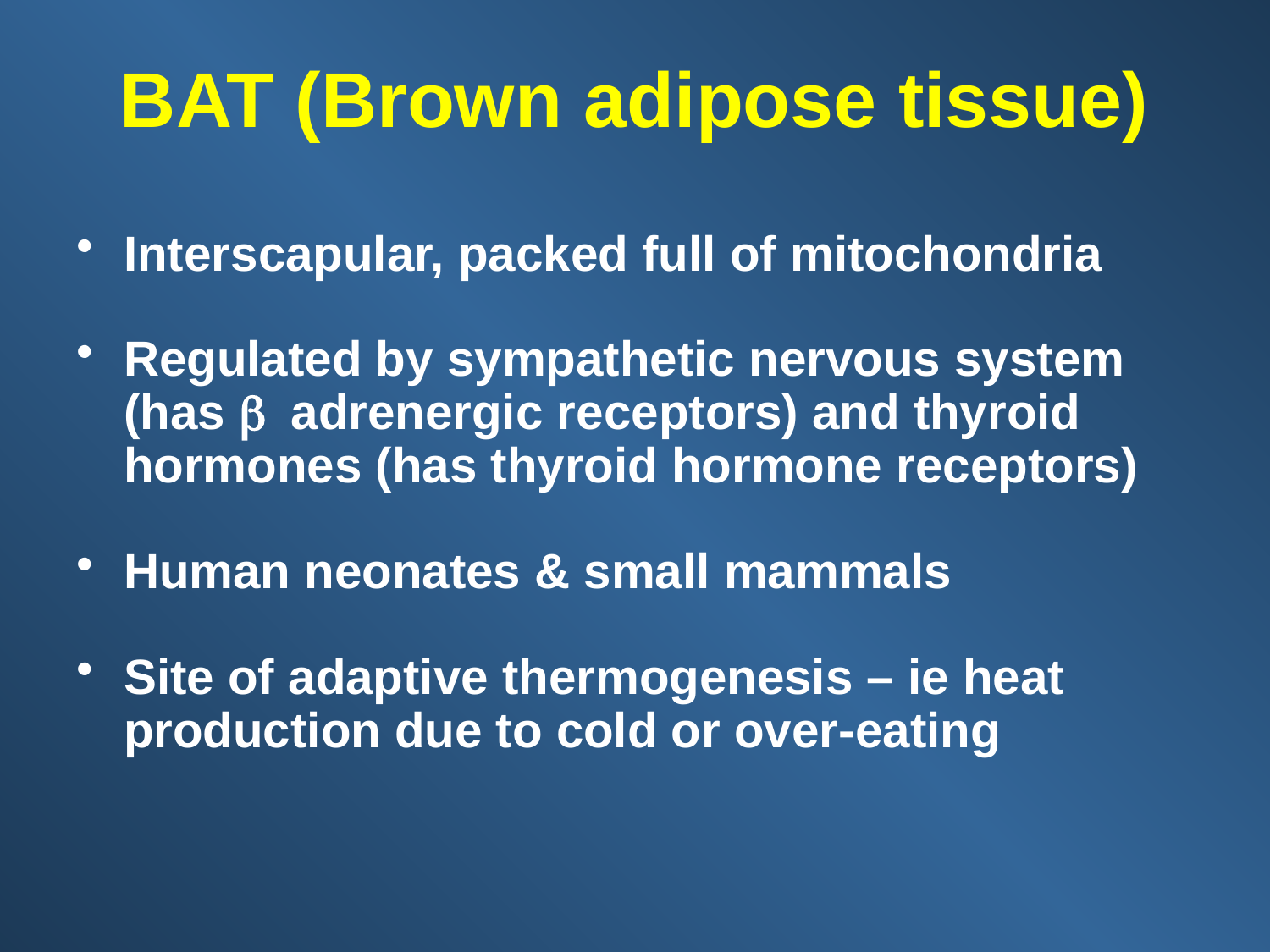

Interscapular, packed full of mitochondria
Regulated by sympathetic nervous system (has β adrenergic receptors) and thyroid hormones (has thyroid hormone receptors)
Human neonates & small mammals
Site of adaptive thermogenesis – ie heat production due to cold or over-eating

BAT (Brown adipose tissue)